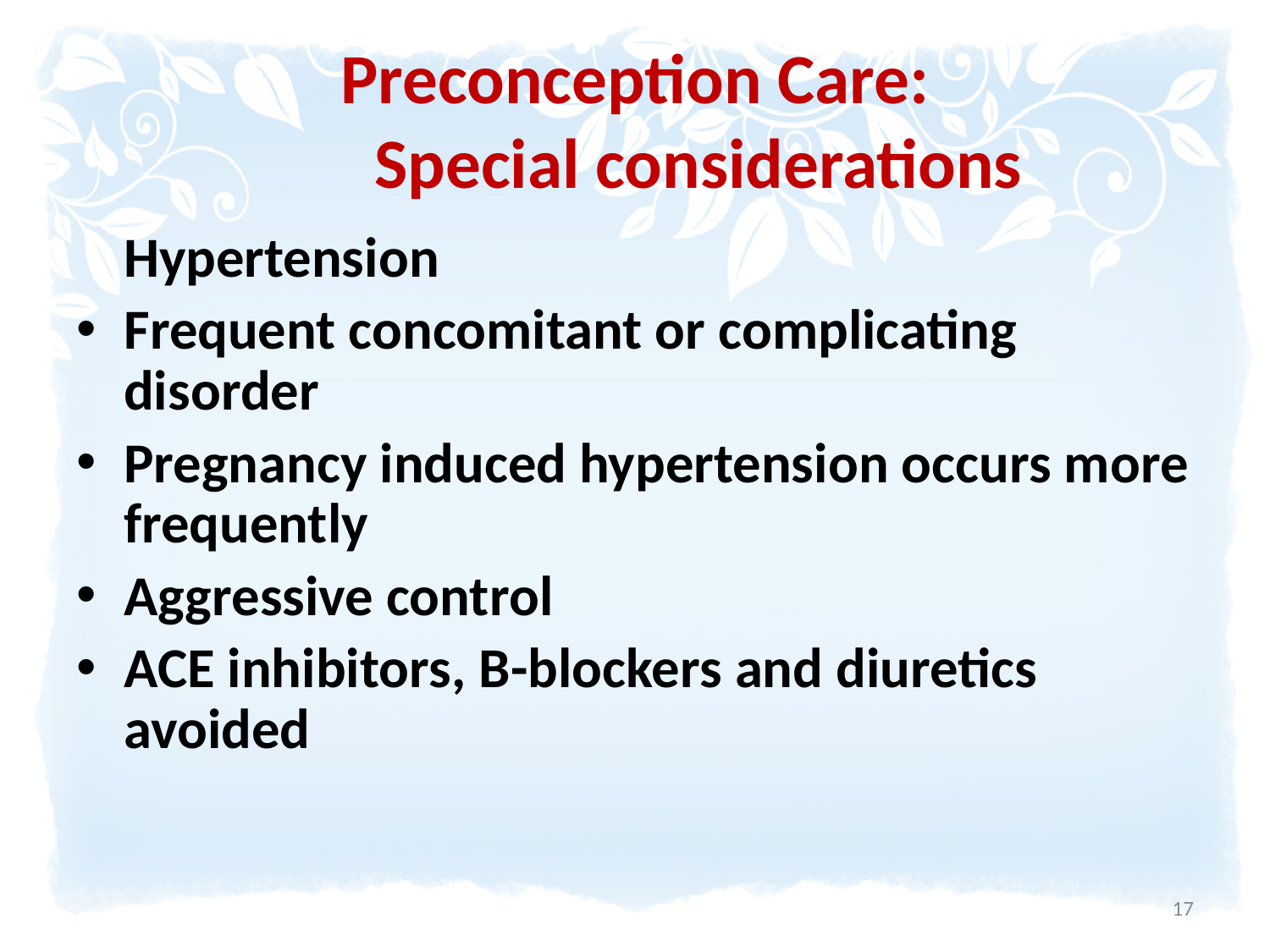

# Preconception Care: Special considerations
	Hypertension
Frequent concomitant or complicating disorder
Pregnancy induced hypertension occurs more frequently
Aggressive control
ACE inhibitors, B-blockers and diuretics avoided
17